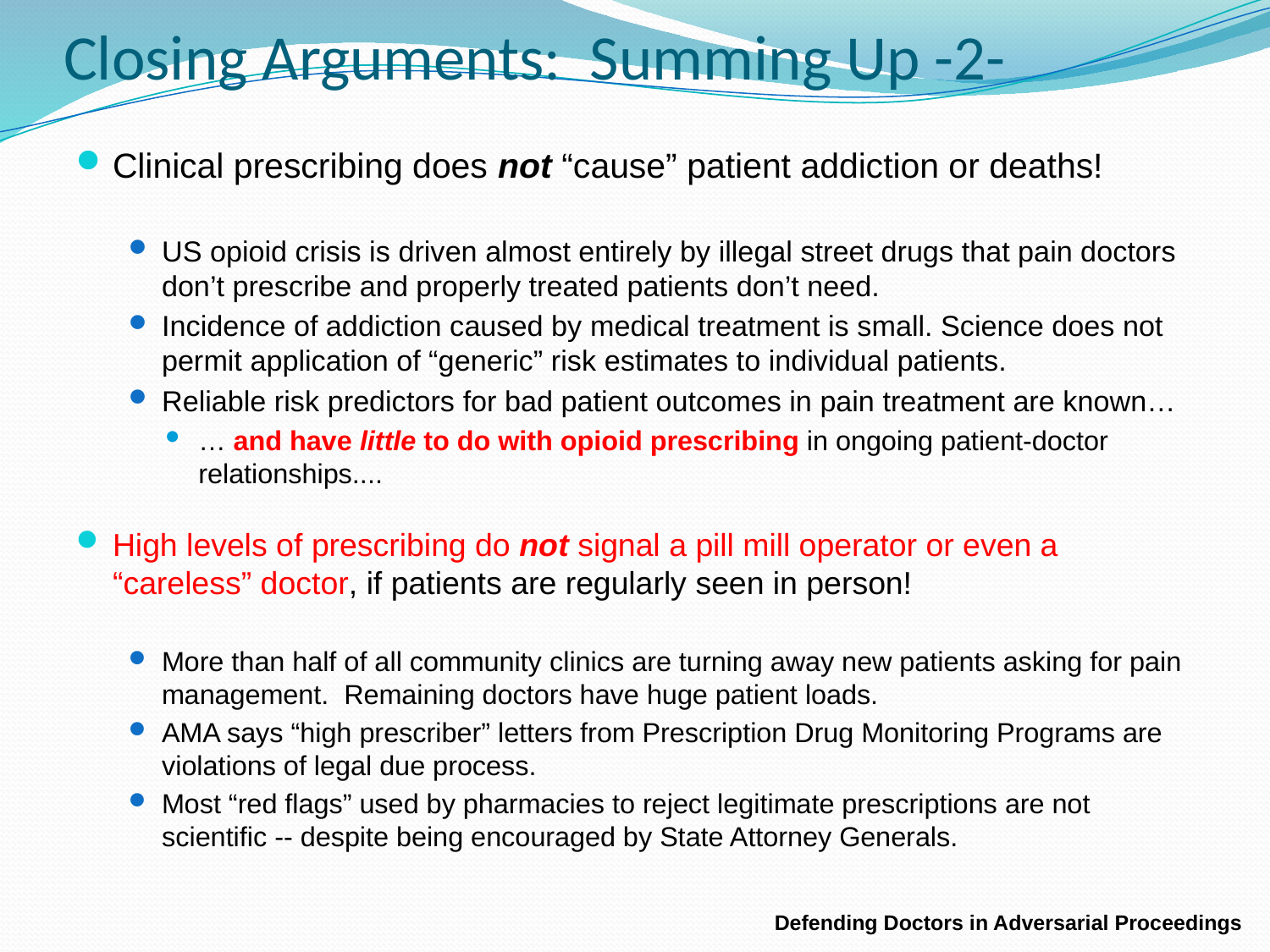

Closing Arguments:  Summing Up -2-
Clinical prescribing does not “cause” patient addiction or deaths!
US opioid crisis is driven almost entirely by illegal street drugs that pain doctors don’t prescribe and properly treated patients don’t need.
Incidence of addiction caused by medical treatment is small. Science does not permit application of “generic” risk estimates to individual patients.
Reliable risk predictors for bad patient outcomes in pain treatment are known…
… and have little to do with opioid prescribing in ongoing patient-doctor relationships....
High levels of prescribing do not signal a pill mill operator or even a “careless” doctor, if patients are regularly seen in person!
More than half of all community clinics are turning away new patients asking for pain management.  Remaining doctors have huge patient loads.
AMA says “high prescriber” letters from Prescription Drug Monitoring Programs are violations of legal due process.
Most “red flags” used by pharmacies to reject legitimate prescriptions are not scientific -- despite being encouraged by State Attorney Generals.
Defending Doctors in Adversarial Proceedings